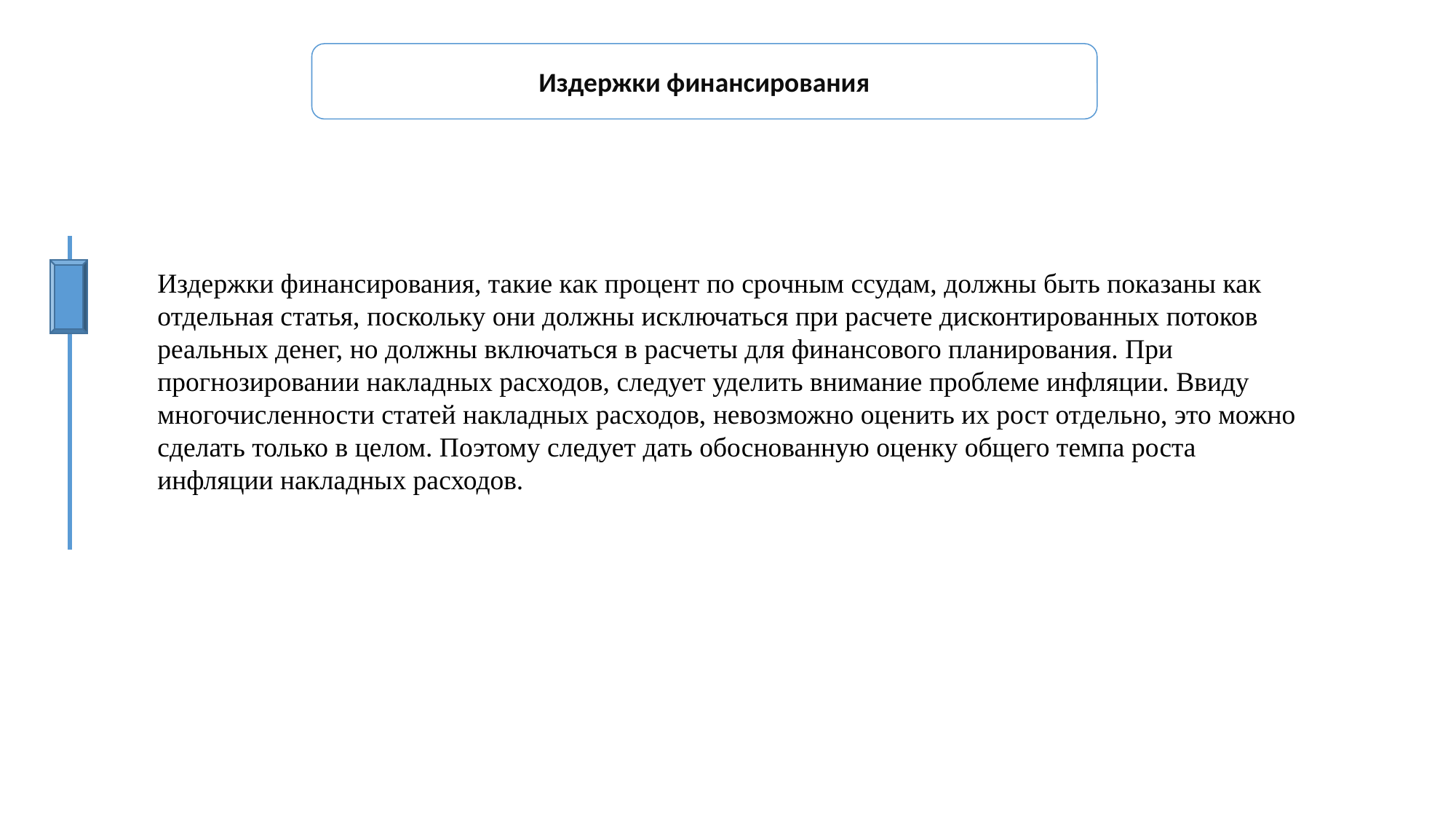

Издержки финансирования

Издержки финансирования, такие как процент по срочным ссудам, должны быть показаны как отдельная статья, поскольку они должны исключаться при расчете дисконтированных потоков реальных денег, но должны включаться в расчеты для финансового планирования. При прогнозировании накладных расходов, следует уделить внимание проблеме инфляции. Ввиду многочисленности статей накладных расходов, невозможно оценить их рост отдельно, это можно сделать только в целом. Поэтому следует дать обоснованную оценку общего темпа роста инфляции накладных расходов.